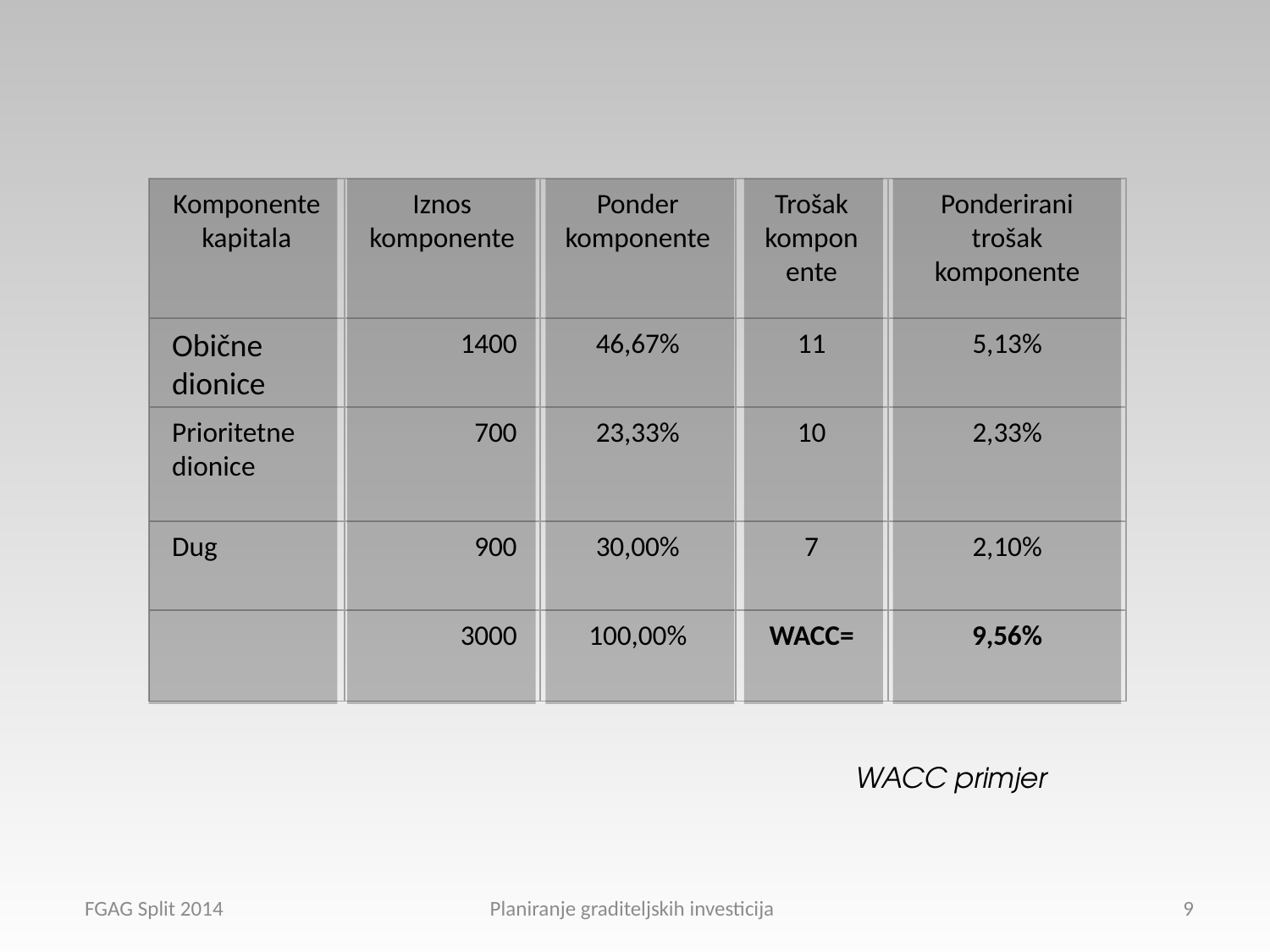

Komponente kapitala

Iznos komponente

Ponder komponente

Trošak komponente

Ponderirani trošak komponente

Obične dionice

1400

46,67%

11

5,13%

Prioritetne dionice

700

23,33%

10

2,33%

Dug

900

30,00%

7

2,10%

3000

100,00%

WACC=

9,56%

WACC primjer

FGAG Split 2014                                                       Planiranje graditeljskih investicija
9